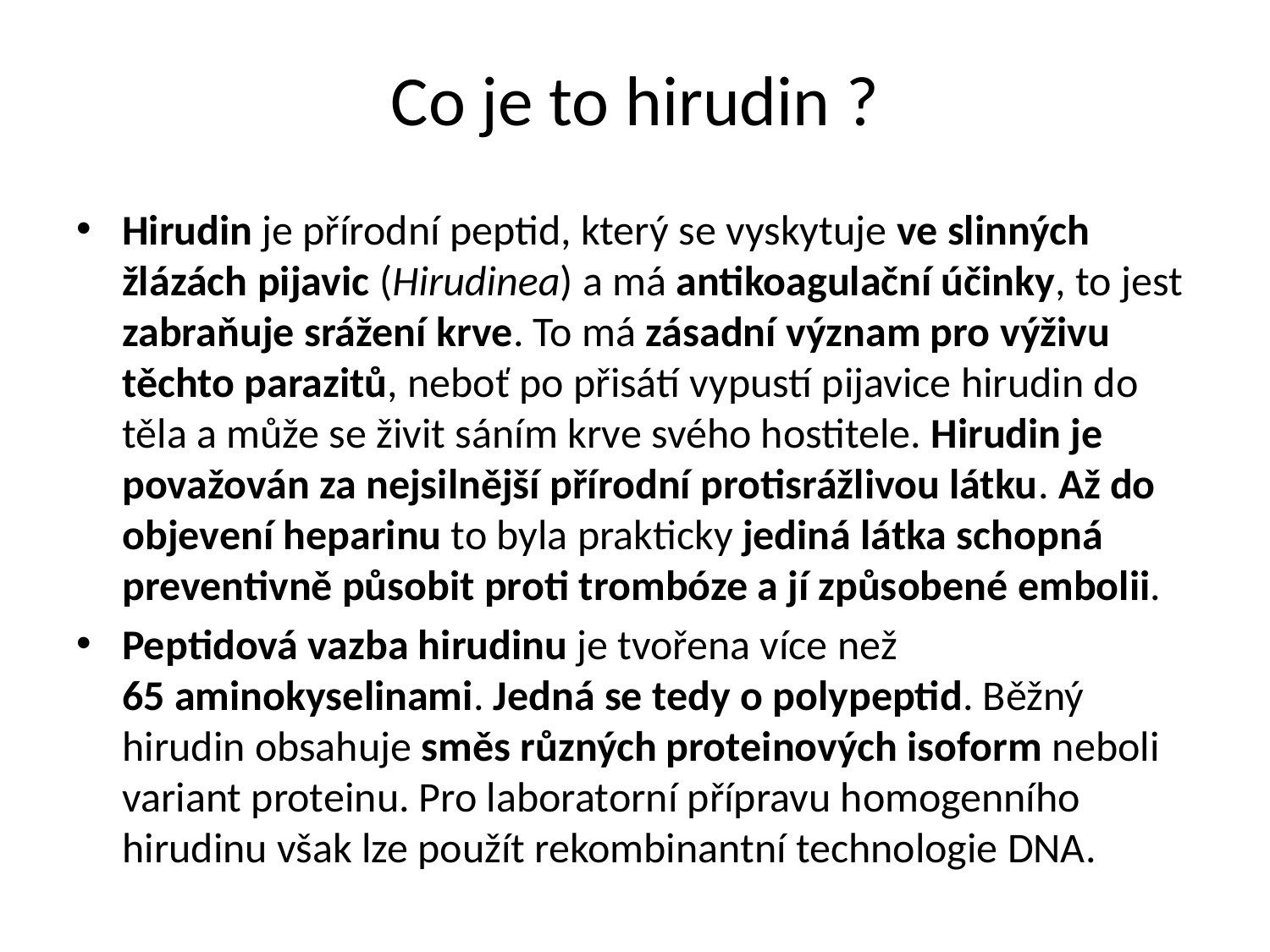

# Co je to hirudin ?
Hirudin je přírodní peptid, který se vyskytuje ve slinných žlázách pijavic (Hirudinea) a má antikoagulační účinky, to jest zabraňuje srážení krve. To má zásadní význam pro výživu těchto parazitů, neboť po přisátí vypustí pijavice hirudin do těla a může se živit sáním krve svého hostitele. Hirudin je považován za nejsilnější přírodní protisrážlivou látku. Až do objevení heparinu to byla prakticky jediná látka schopná preventivně působit proti trombóze a jí způsobené embolii.
Peptidová vazba hirudinu je tvořena více než 65 aminokyselinami. Jedná se tedy o polypeptid. Běžný hirudin obsahuje směs různých proteinových isoform neboli variant proteinu. Pro laboratorní přípravu homogenního hirudinu však lze použít rekombinantní technologie DNA.